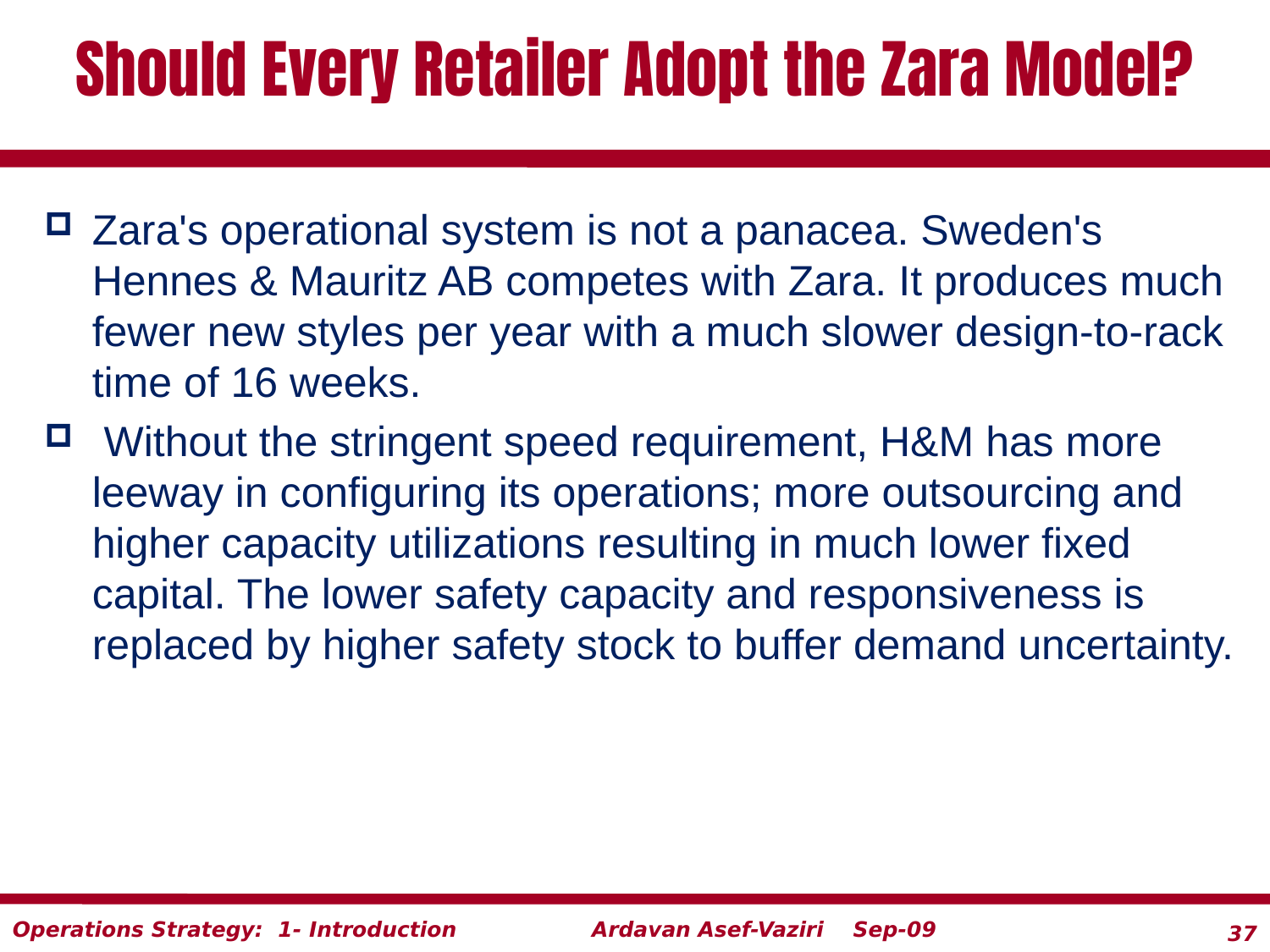

# Should Every Retailer Adopt the Zara Model?
Zara's operational system is not a panacea. Sweden's Hennes & Mauritz AB competes with Zara. It produces much fewer new styles per year with a much slower design-to-rack time of 16 weeks.
 Without the stringent speed requirement, H&M has more leeway in configuring its operations; more outsourcing and higher capacity utilizations resulting in much lower fixed capital. The lower safety capacity and responsiveness is replaced by higher safety stock to buffer demand uncertainty.